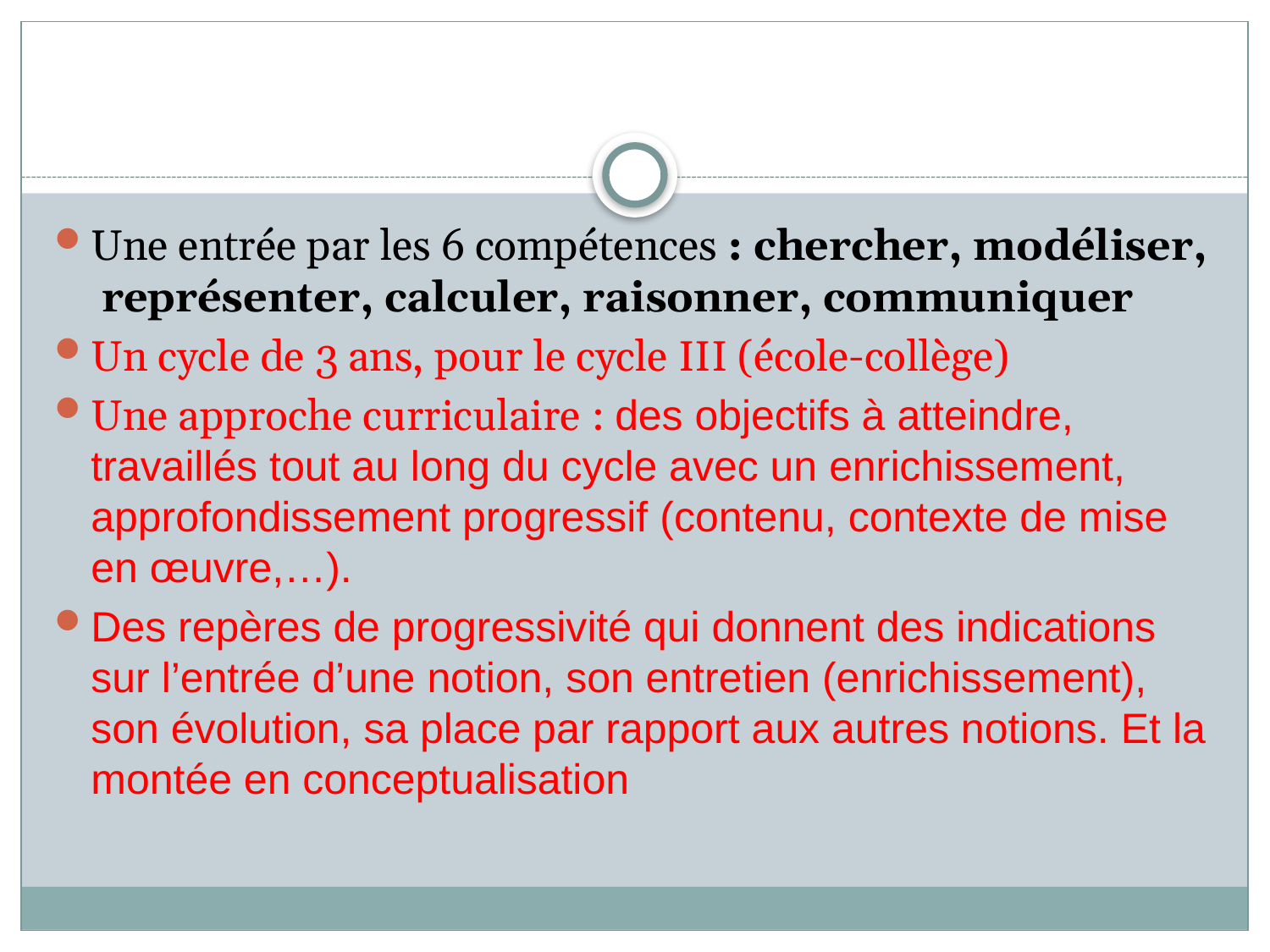

#
Une entrée par les 6 compétences : chercher, modéliser,  représenter, calculer, raisonner, communiquer
Un cycle de 3 ans, pour le cycle III (école-collège)
Une approche curriculaire : des objectifs à atteindre,  travaillés tout au long du cycle avec un enrichissement, approfondissement progressif (contenu, contexte de mise en œuvre,…).
Des repères de progressivité qui donnent des indications sur l’entrée d’une notion, son entretien (enrichissement), son évolution, sa place par rapport aux autres notions. Et la montée en conceptualisation